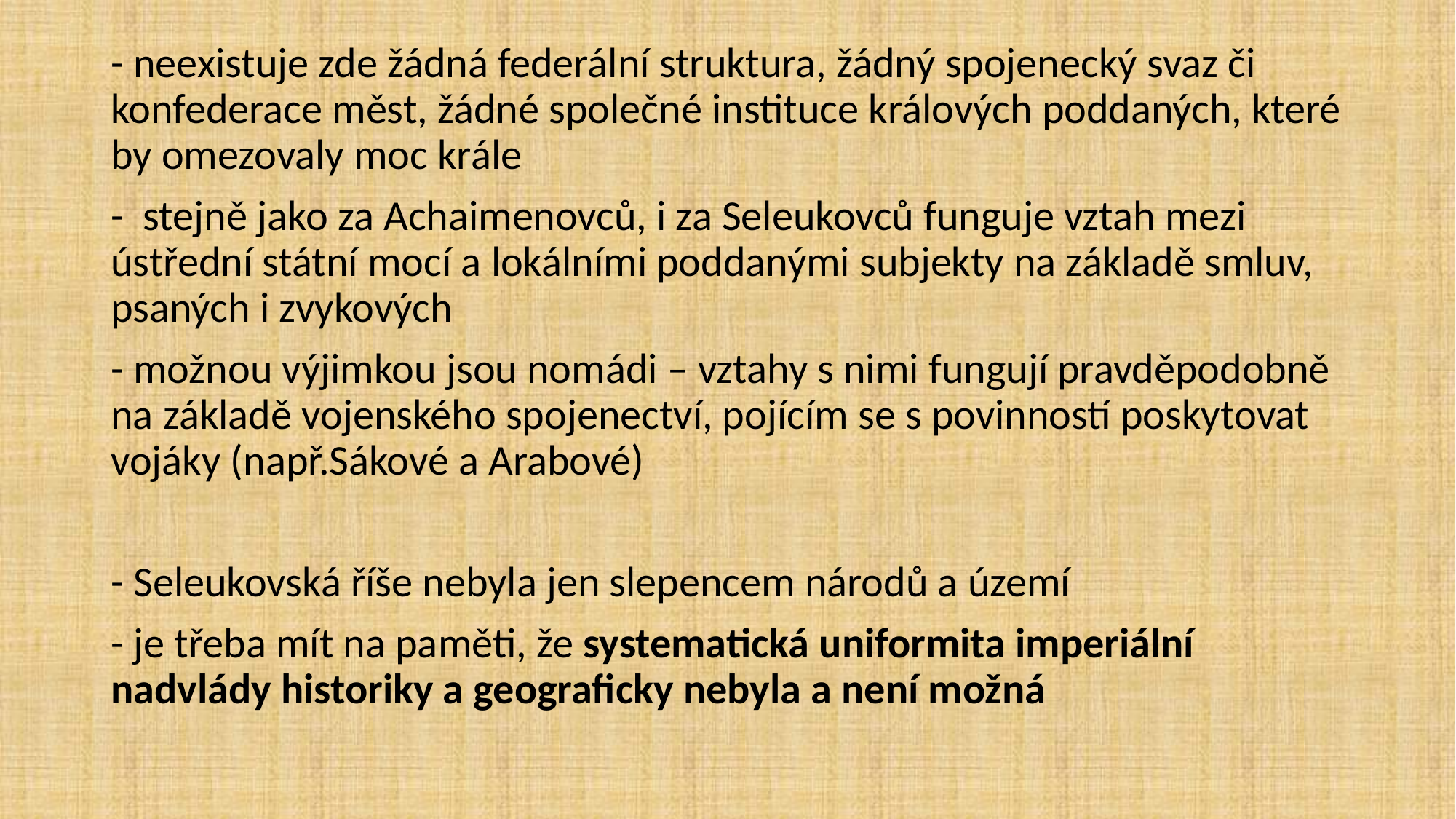

- neexistuje zde žádná federální struktura, žádný spojenecký svaz či konfederace měst, žádné společné instituce králových poddaných, které by omezovaly moc krále
-  stejně jako za Achaimenovců, i za Seleukovců funguje vztah mezi ústřední státní mocí a lokálními poddanými subjekty na základě smluv, psaných i zvykových
- možnou výjimkou jsou nomádi – vztahy s nimi fungují pravděpodobně na základě vojenského spojenectví, pojícím se s povinností poskytovat vojáky (např.Sákové a Arabové)

- Seleukovská říše nebyla jen slepencem národů a území
- je třeba mít na paměti, že systematická uniformita imperiální nadvlády historiky a geograficky nebyla a není možná